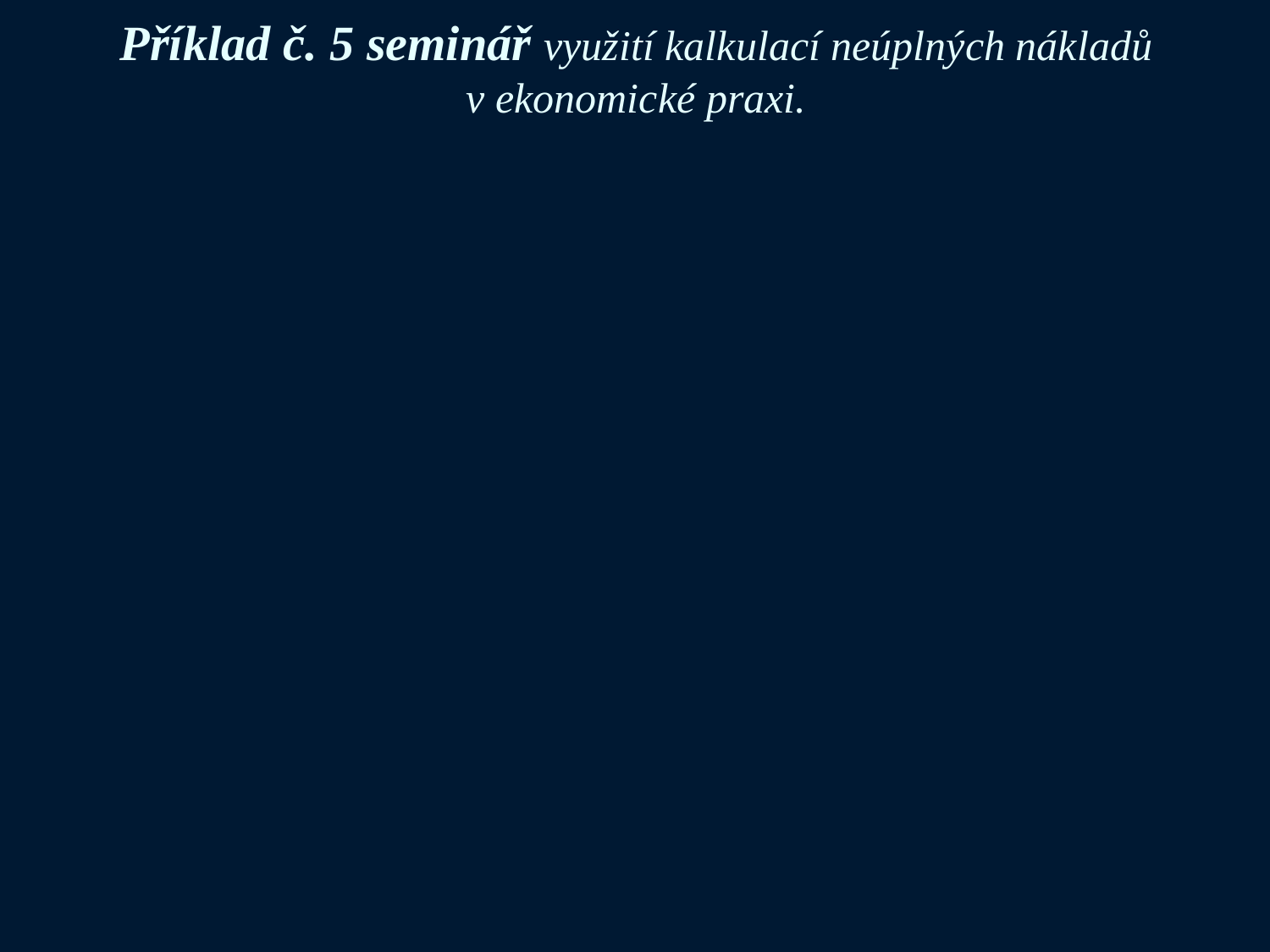

# Příklad č. 5 seminář využití kalkulací neúplných nákladů v ekonomické praxi.